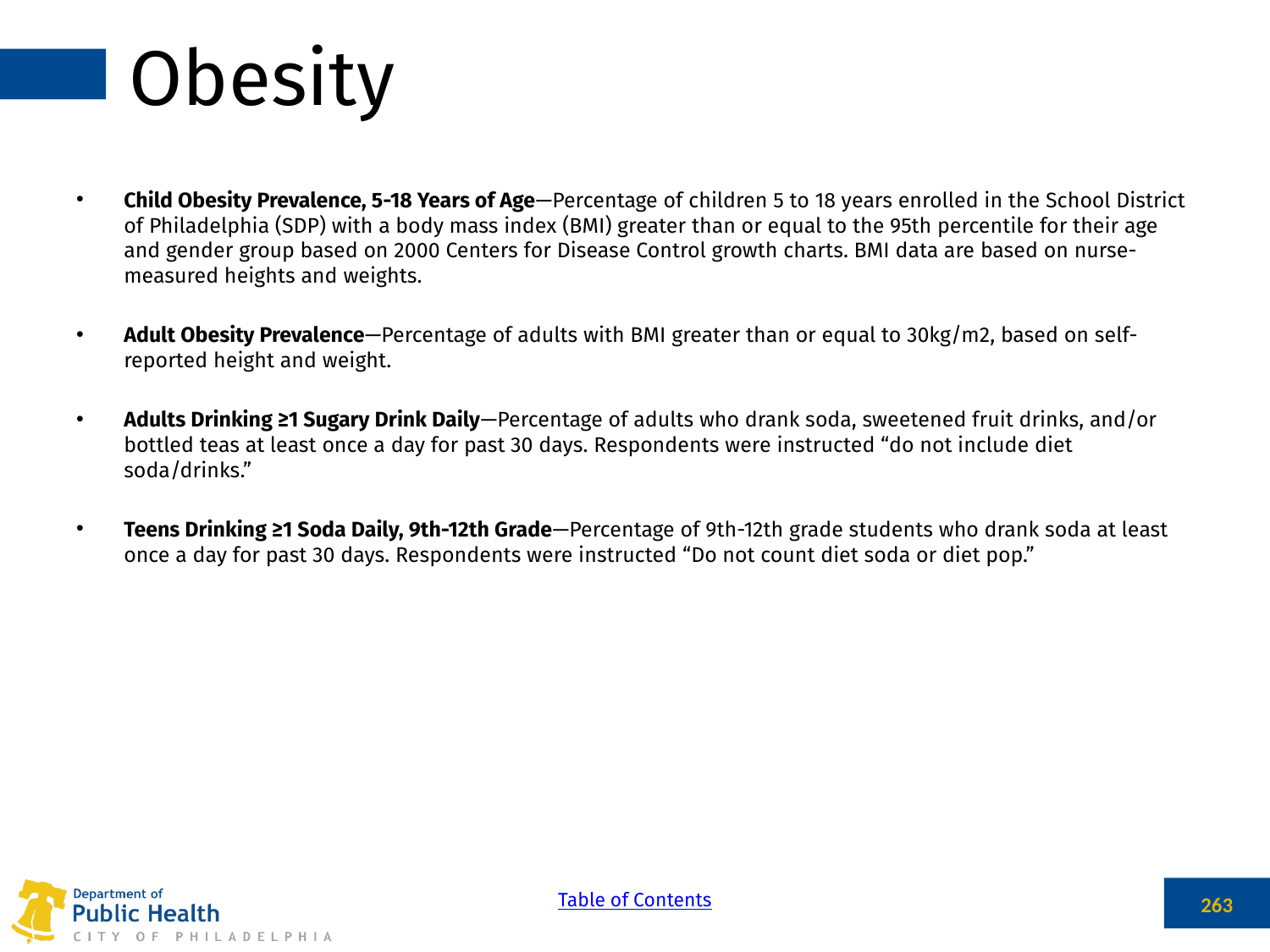

# Obesity
Child Obesity Prevalence, 5-18 Years of Age—Percentage of children 5 to 18 years enrolled in the School District of Philadelphia (SDP) with a body mass index (BMI) greater than or equal to the 95th percentile for their age and gender group based on 2000 Centers for Disease Control growth charts. BMI data are based on nurse-measured heights and weights.

Adult Obesity Prevalence—Percentage of adults with BMI greater than or equal to 30kg/m2, based on self-reported height and weight.

Adults Drinking ≥1 Sugary Drink Daily—Percentage of adults who drank soda, sweetened fruit drinks, and/or bottled teas at least once a day for past 30 days. Respondents were instructed “do not include diet soda/drinks.”

Teens Drinking ≥1 Soda Daily, 9th-12th Grade—Percentage of 9th-12th grade students who drank soda at least once a day for past 30 days. Respondents were instructed “Do not count diet soda or diet pop.”